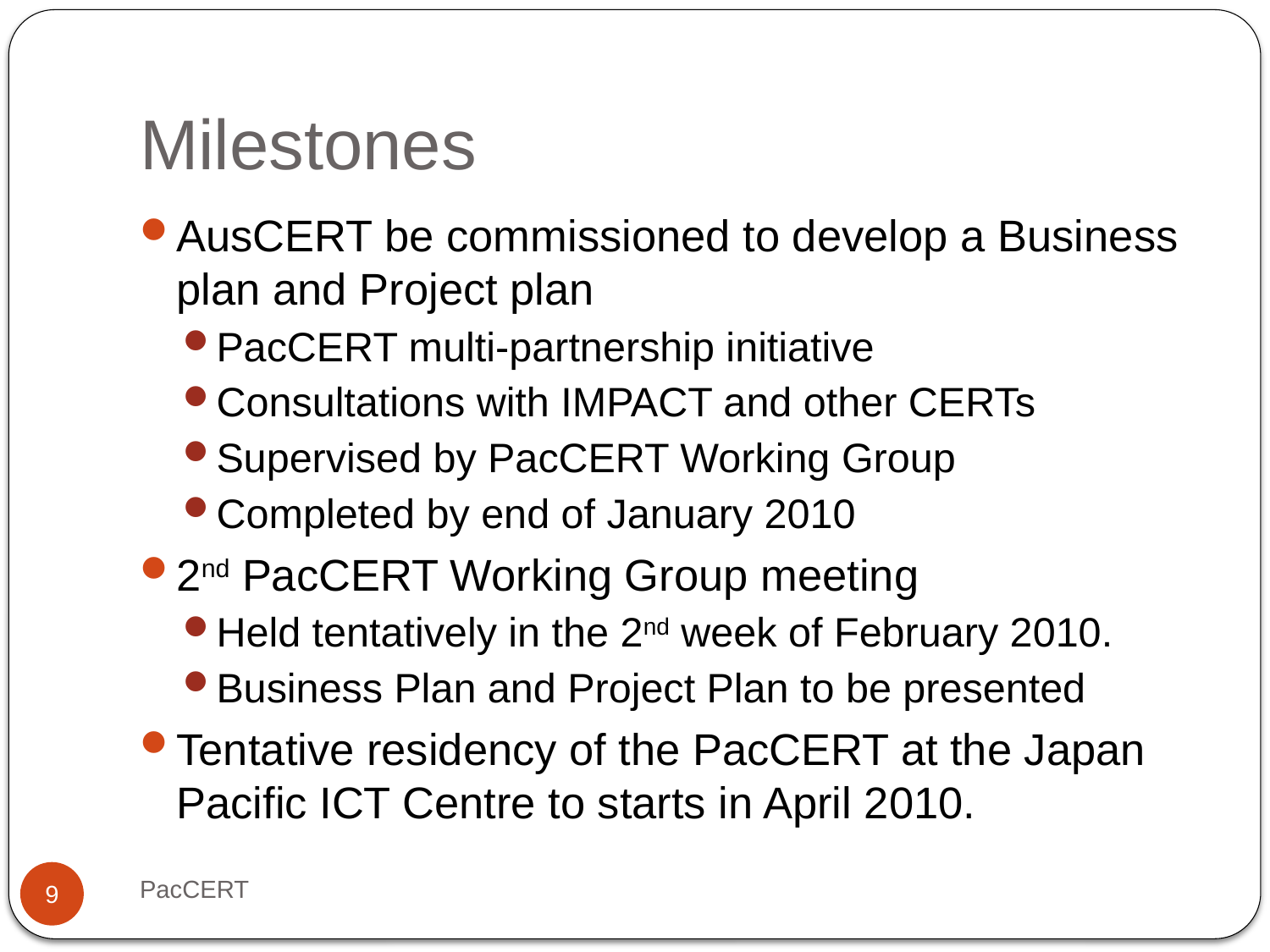

# Milestones
AusCERT be commissioned to develop a Business plan and Project plan
PacCERT multi-partnership initiative
Consultations with IMPACT and other CERTs
Supervised by PacCERT Working Group
Completed by end of January 2010
2nd PacCERT Working Group meeting
Held tentatively in the 2nd week of February 2010.
Business Plan and Project Plan to be presented
Tentative residency of the PacCERT at the Japan Pacific ICT Centre to starts in April 2010.

PacCERT
9